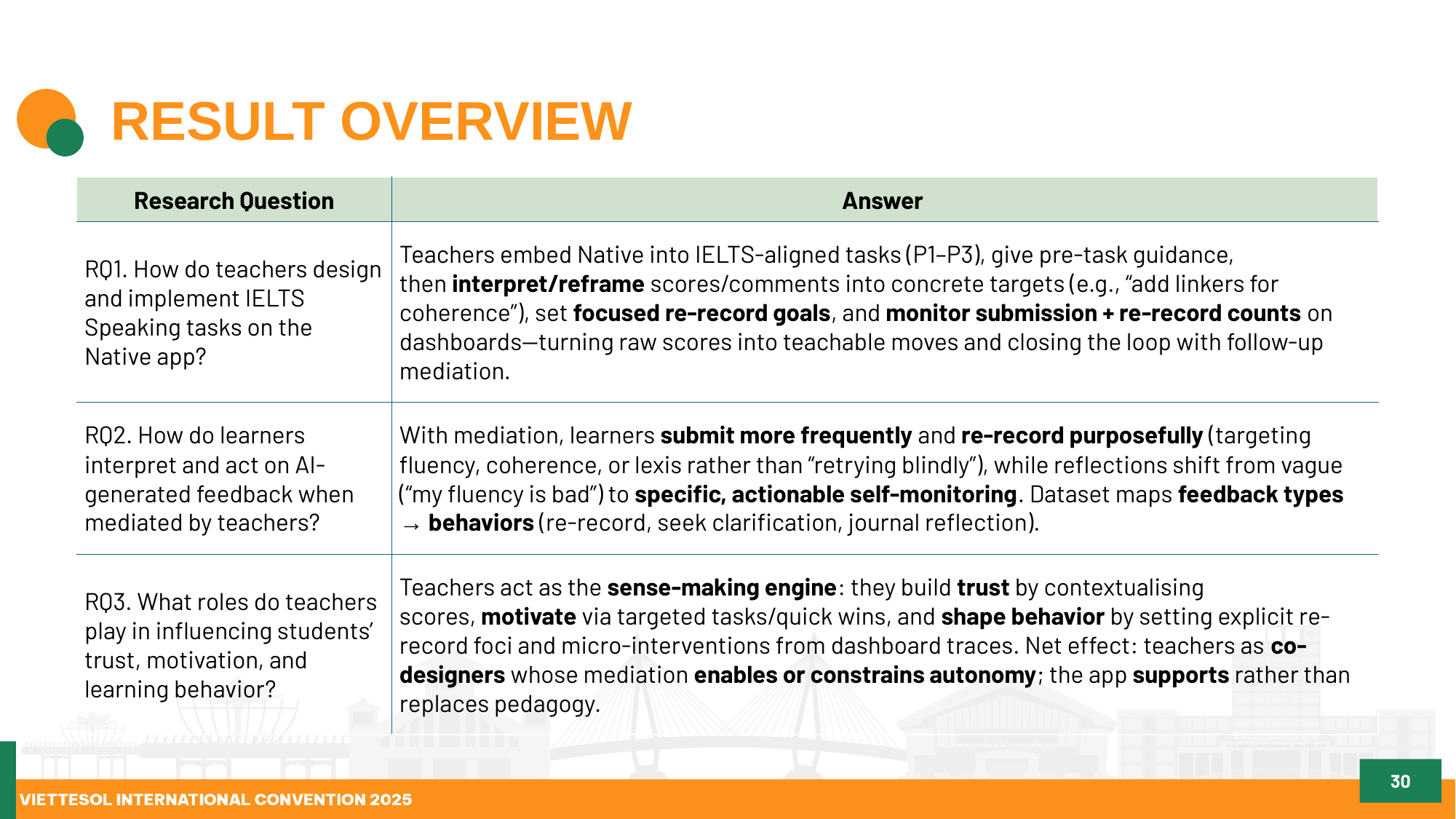

# RESULT OVERVIEW
| Research Question | Answer |
| --- | --- |
| RQ1. How do teachers design and implement IELTS Speaking tasks on the Native app? | Teachers embed Native into IELTS-aligned tasks (P1–P3), give pre-task guidance, then interpret/reframe scores/comments into concrete targets (e.g., “add linkers for coherence”), set focused re-record goals, and monitor submission + re-record counts on dashboards—turning raw scores into teachable moves and closing the loop with follow-up mediation. |
| RQ2. How do learners interpret and act on AI-generated feedback when mediated by teachers? | With mediation, learners submit more frequently and re-record purposefully (targeting fluency, coherence, or lexis rather than “retrying blindly”), while reflections shift from vague (“my fluency is bad”) to specific, actionable self-monitoring. Dataset maps feedback types → behaviors (re-record, seek clarification, journal reflection). |
| RQ3. What roles do teachers play in influencing students’ trust, motivation, and learning behavior? | Teachers act as the sense-making engine: they build trust by contextualising scores, motivate via targeted tasks/quick wins, and shape behavior by setting explicit re-record foci and micro-interventions from dashboard traces. Net effect: teachers as co-designers whose mediation enables or constrains autonomy; the app supports rather than replaces pedagogy. |
30